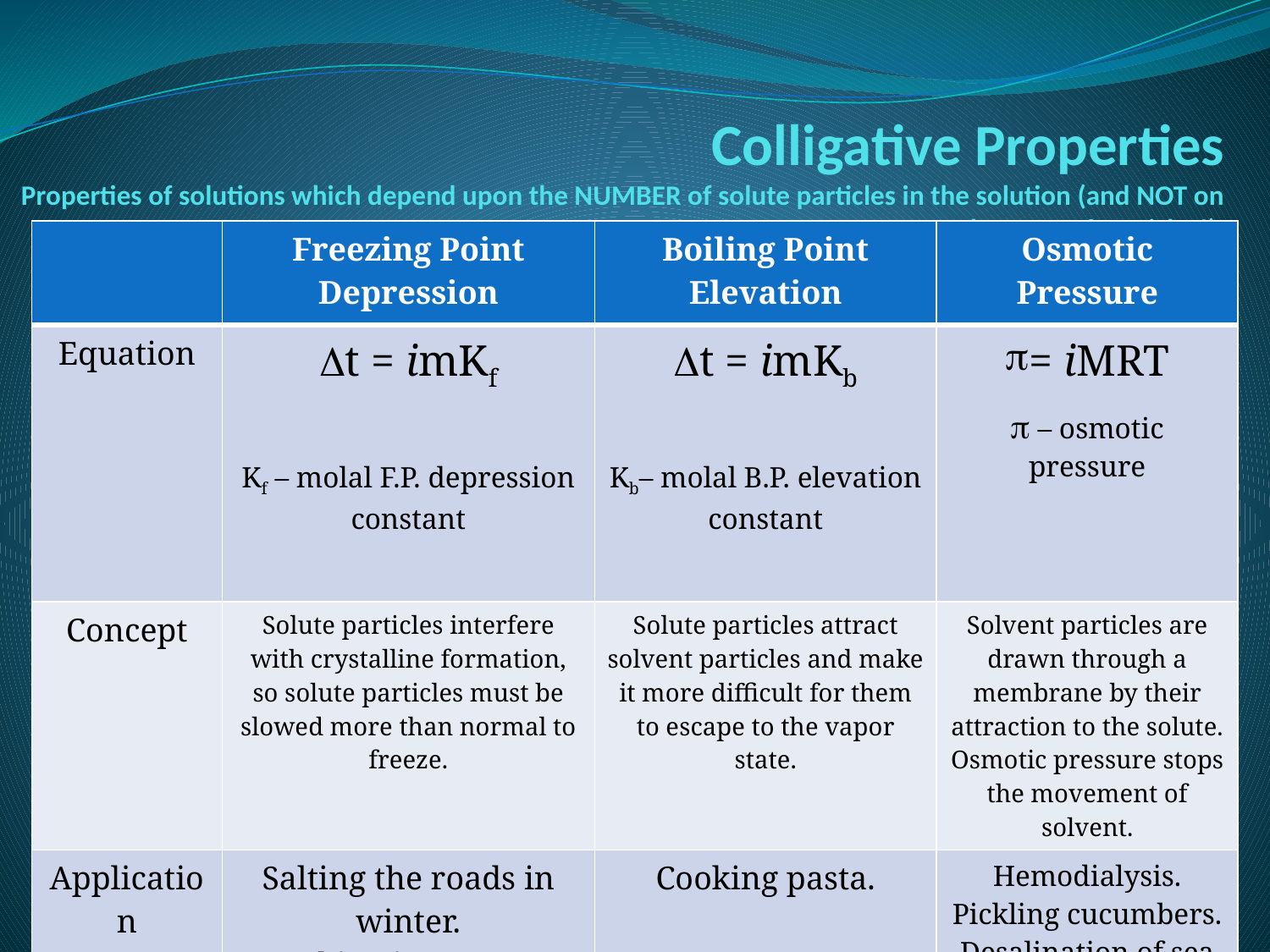

# Colligative Properties Properties of solutions which depend upon the NUMBER of solute particles in the solution (and NOT on the TYPE of particles!).
|  | Freezing Point Depression | Boiling Point Elevation | Osmotic Pressure |
| --- | --- | --- | --- |
| Equation | Δt = imKf Kf – molal F.P. depression constant | Δt = imKb Kb– molal B.P. elevation constant | = iMRT π – osmotic pressure |
| Concept | Solute particles interfere with crystalline formation, so solute particles must be slowed more than normal to freeze. | Solute particles attract solvent particles and make it more difficult for them to escape to the vapor state. | Solvent particles are drawn through a membrane by their attraction to the solute. Osmotic pressure stops the movement of solvent. |
| Application | Salting the roads in winter. Making ice cream. | Cooking pasta. | Hemodialysis. Pickling cucumbers. Desalination of sea water. |